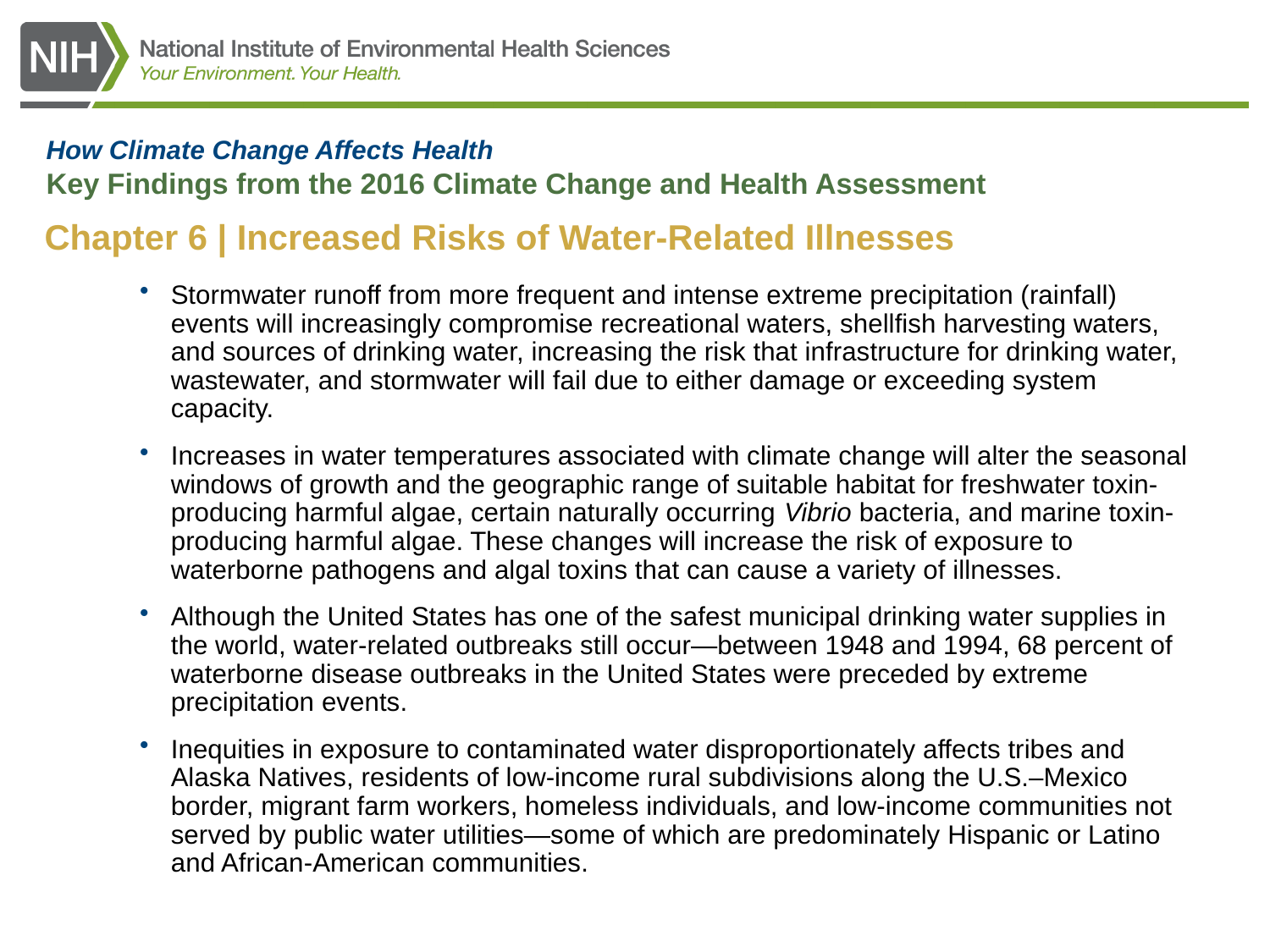

# How Climate Change Affects Health Key Findings from the 2016 Climate Change and Health Assessment
Chapter 6 | Increased Risks of Water-Related Illnesses
Stormwater runoff from more frequent and intense extreme precipitation (rainfall) events will increasingly compromise recreational waters, shellfish harvesting waters, and sources of drinking water, increasing the risk that infrastructure for drinking water, wastewater, and stormwater will fail due to either damage or exceeding system capacity.
Increases in water temperatures associated with climate change will alter the seasonal windows of growth and the geographic range of suitable habitat for freshwater toxin-producing harmful algae, certain naturally occurring Vibrio bacteria, and marine toxin-producing harmful algae. These changes will increase the risk of exposure to waterborne pathogens and algal toxins that can cause a variety of illnesses.
Although the United States has one of the safest municipal drinking water supplies in the world, water-related outbreaks still occur—between 1948 and 1994, 68 percent of waterborne disease outbreaks in the United States were preceded by extreme precipitation events.
Inequities in exposure to contaminated water disproportionately affects tribes and Alaska Natives, residents of low-income rural subdivisions along the U.S.–Mexico border, migrant farm workers, homeless individuals, and low-income communities not served by public water utilities—some of which are predominately Hispanic or Latino and African-American communities.